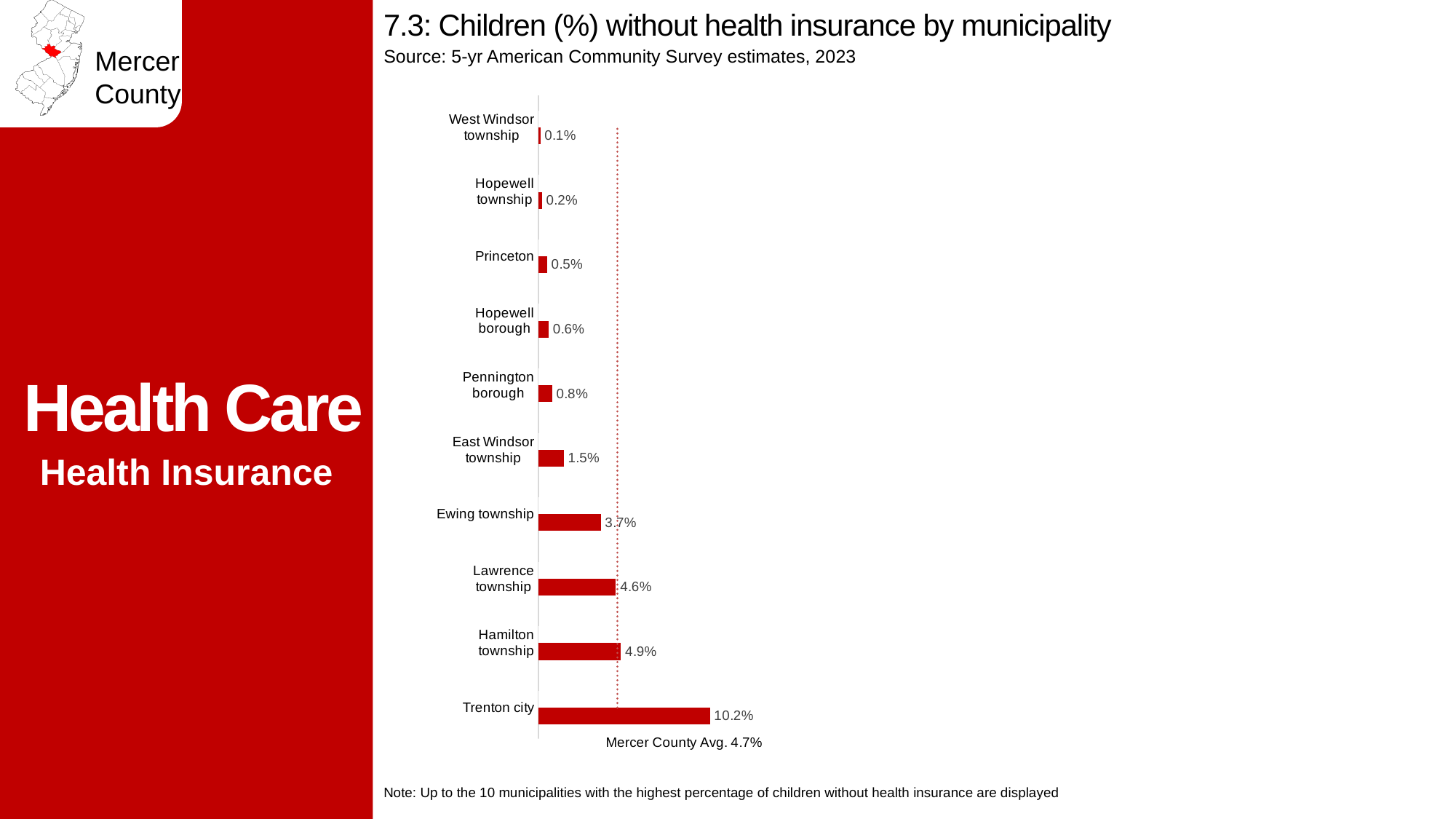

7.3: Children (%) without health insurance by municipality
Source: 5-yr American Community Survey estimates, 2023
Health Care

### Chart

| Category | No health insurance | Mercer County Avg. 4.7% |
|---|---|---|
| Trenton city | 0.102 | 0.047 |
| Hamilton township | 0.049 | 0.047 |
| Lawrence township | 0.046 | 0.047 |
| Ewing township | 0.037 | 0.047 |
| East Windsor township | 0.015 | 0.047 |
| Pennington borough | 0.008 | 0.047 |
| Hopewell borough | 0.006 | 0.047 |
| Princeton | 0.005 | 0.047 |
| Hopewell township | 0.002 | 0.047 |
| West Windsor township | 0.001 | 0.047 |
Health Insurance
Note: Up to the 10 municipalities with the highest percentage of children without health insurance are displayed